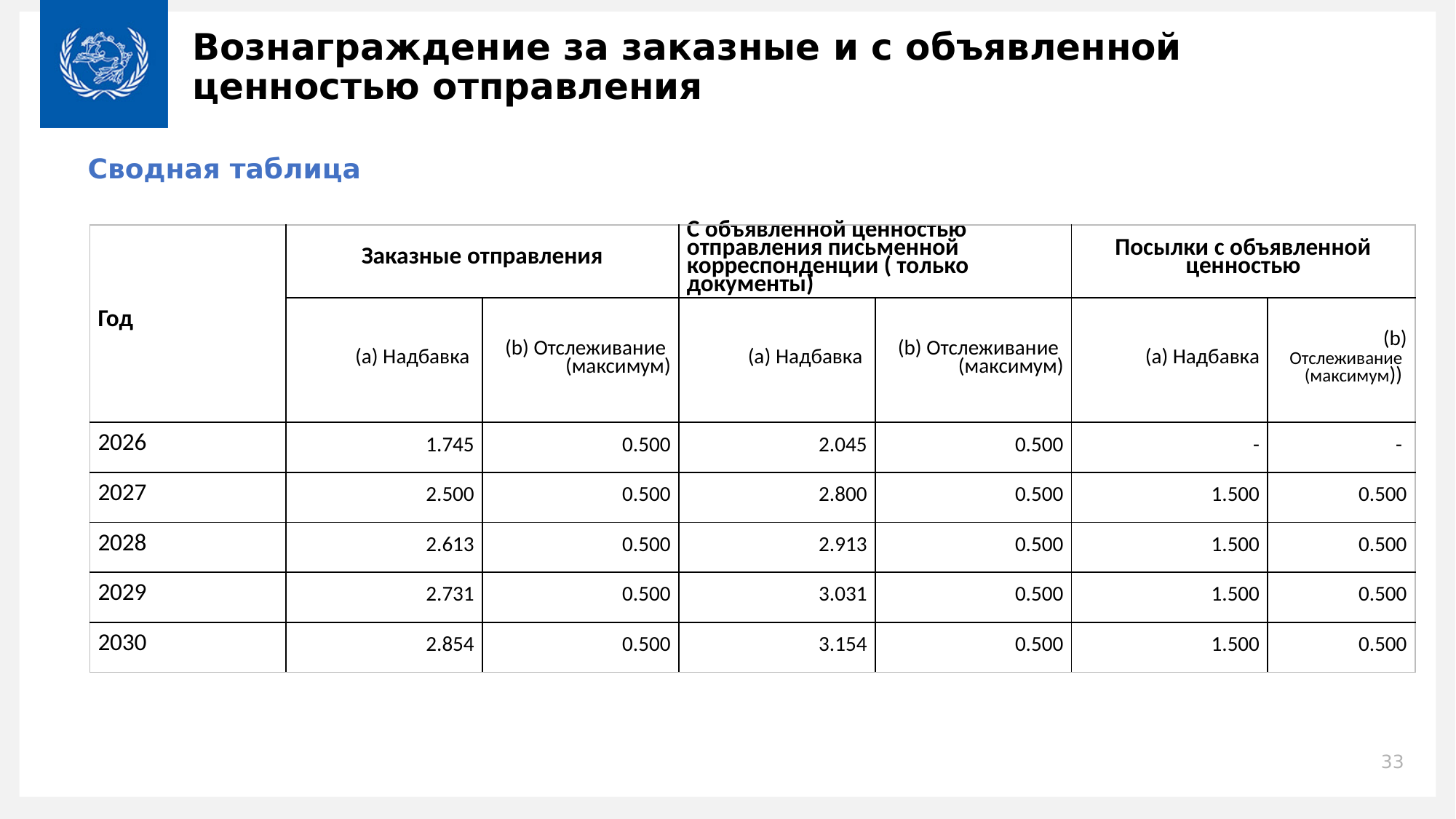

Вознаграждение за заказные и с объявленной ценностью отправления
Сводная таблица

| Год | Заказные отправления |  | С объявленной ценностью отправления письменной корреспонденции ( только документы) |  | Посылки с объявленной ценностью |  |
| --- | --- | --- | --- | --- | --- | --- |
|  | (a) Надбавка | (b) Отслеживание (максимум) | (a) Надбавка | (b) Отслеживание (максимум) | (a) Надбавка | (b) Отслеживание (максимум)) |
| 2026 | 1.745 | 0.500 | 2.045 | 0.500 | - | - |
| 2027 | 2.500 | 0.500 | 2.800 | 0.500 | 1.500 | 0.500 |
| 2028 | 2.613 | 0.500 | 2.913 | 0.500 | 1.500 | 0.500 |
| 2029 | 2.731 | 0.500 | 3.031 | 0.500 | 1.500 | 0.500 |
| 2030 | 2.854 | 0.500 | 3.154 | 0.500 | 1.500 | 0.500 |

33